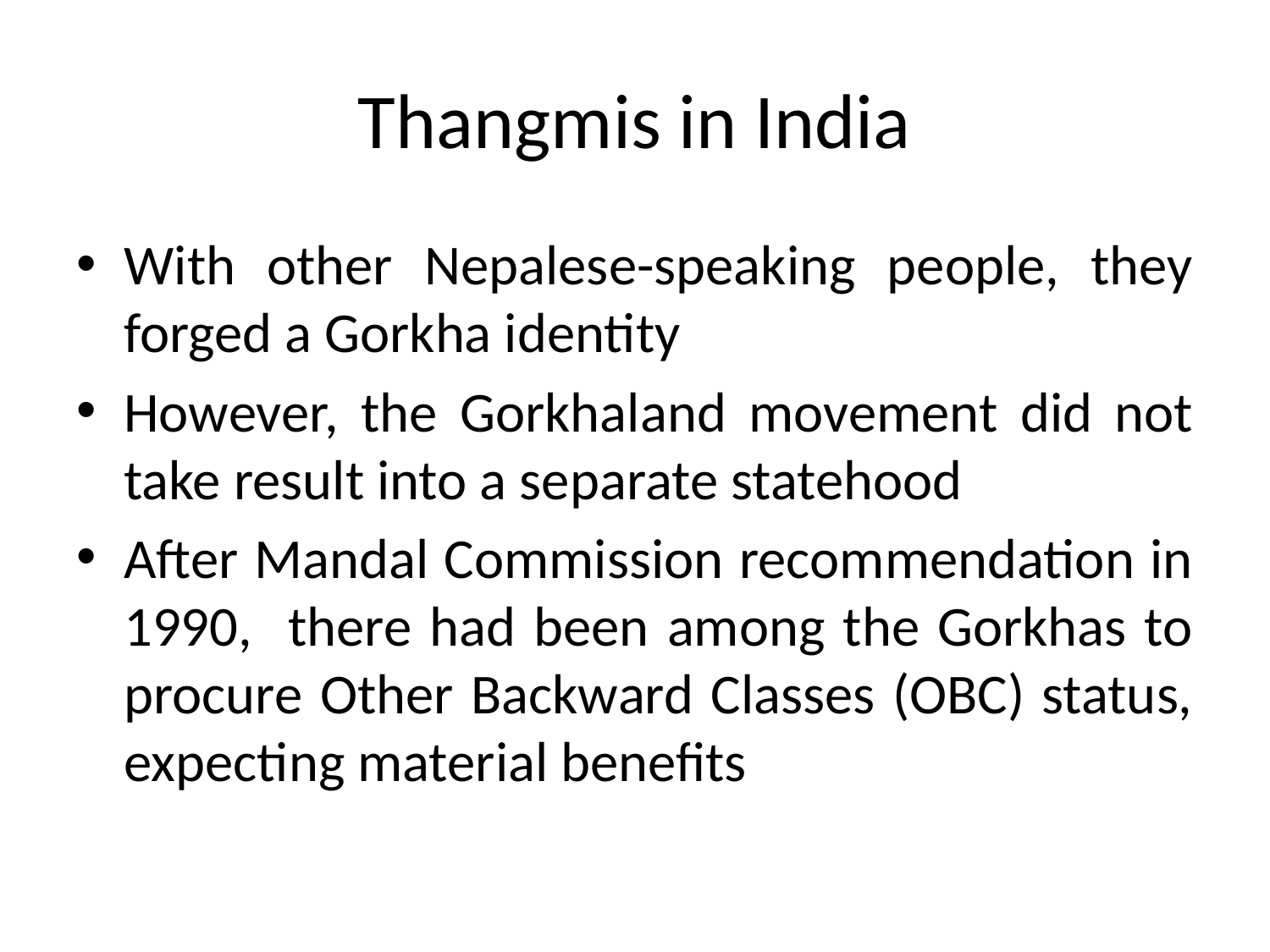

# Thangmis in India
With other Nepalese-speaking people, they forged a Gorkha identity
However, the Gorkhaland movement did not take result into a separate statehood
After Mandal Commission recommendation in 1990,  there had been among the Gorkhas to procure Other Backward Classes (OBC) status, expecting material benefits